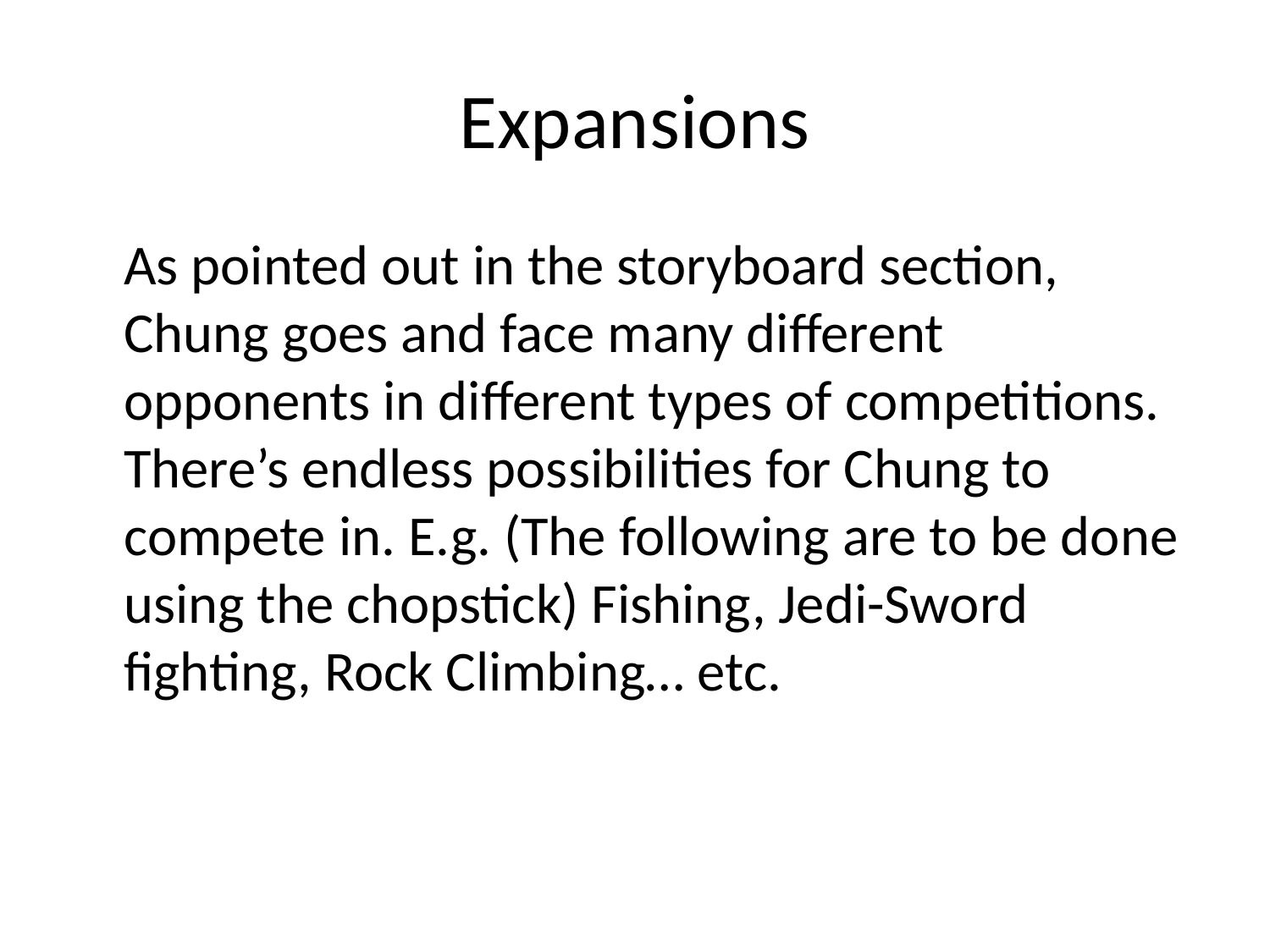

# Expansions
	As pointed out in the storyboard section, Chung goes and face many different opponents in different types of competitions. There’s endless possibilities for Chung to compete in. E.g. (The following are to be done using the chopstick) Fishing, Jedi-Sword fighting, Rock Climbing… etc.